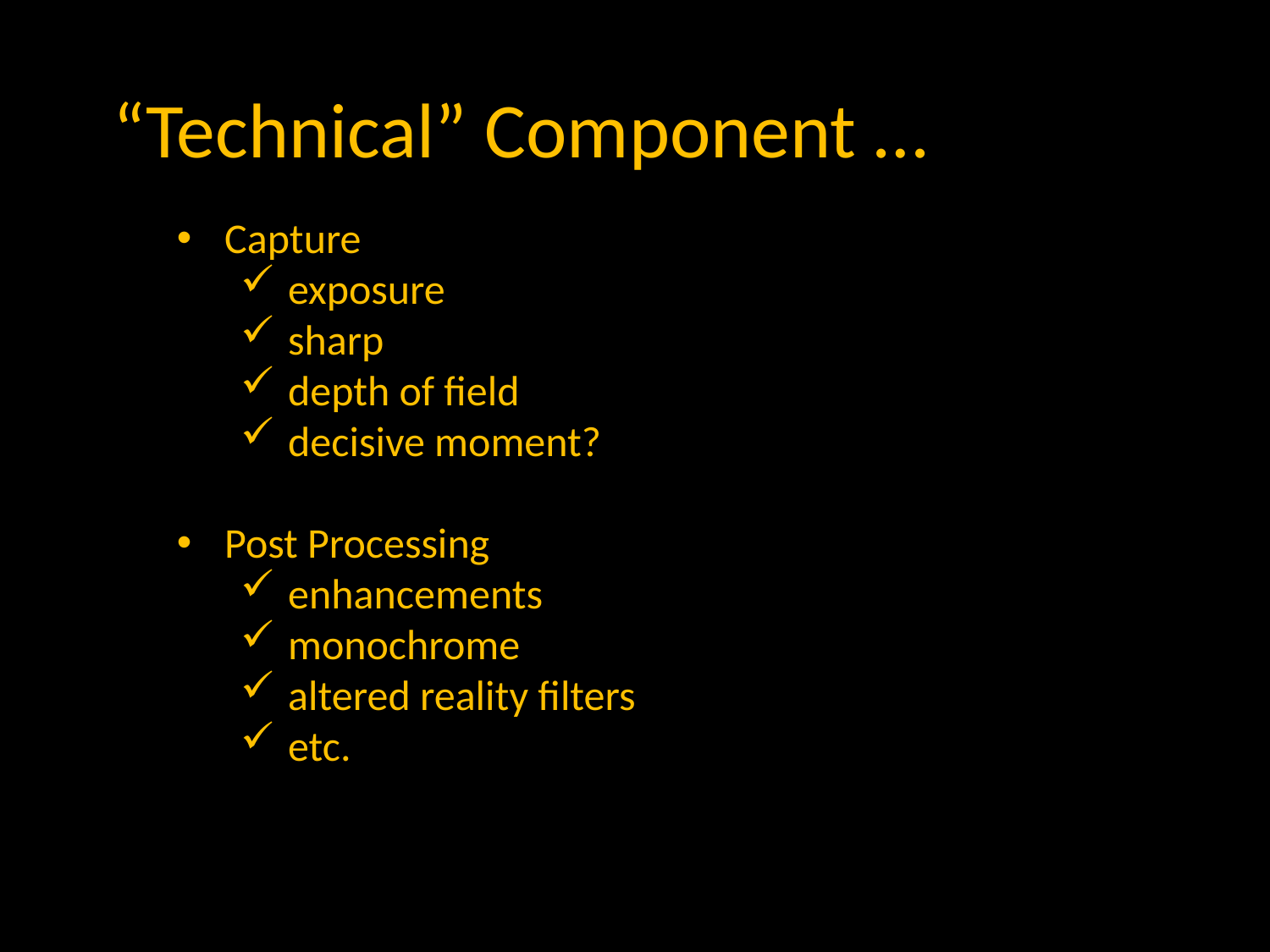

“Technical” Component …

Capture
exposure
sharp
depth of field
decisive moment?

Post Processing
enhancements
monochrome
altered reality filters
etc.